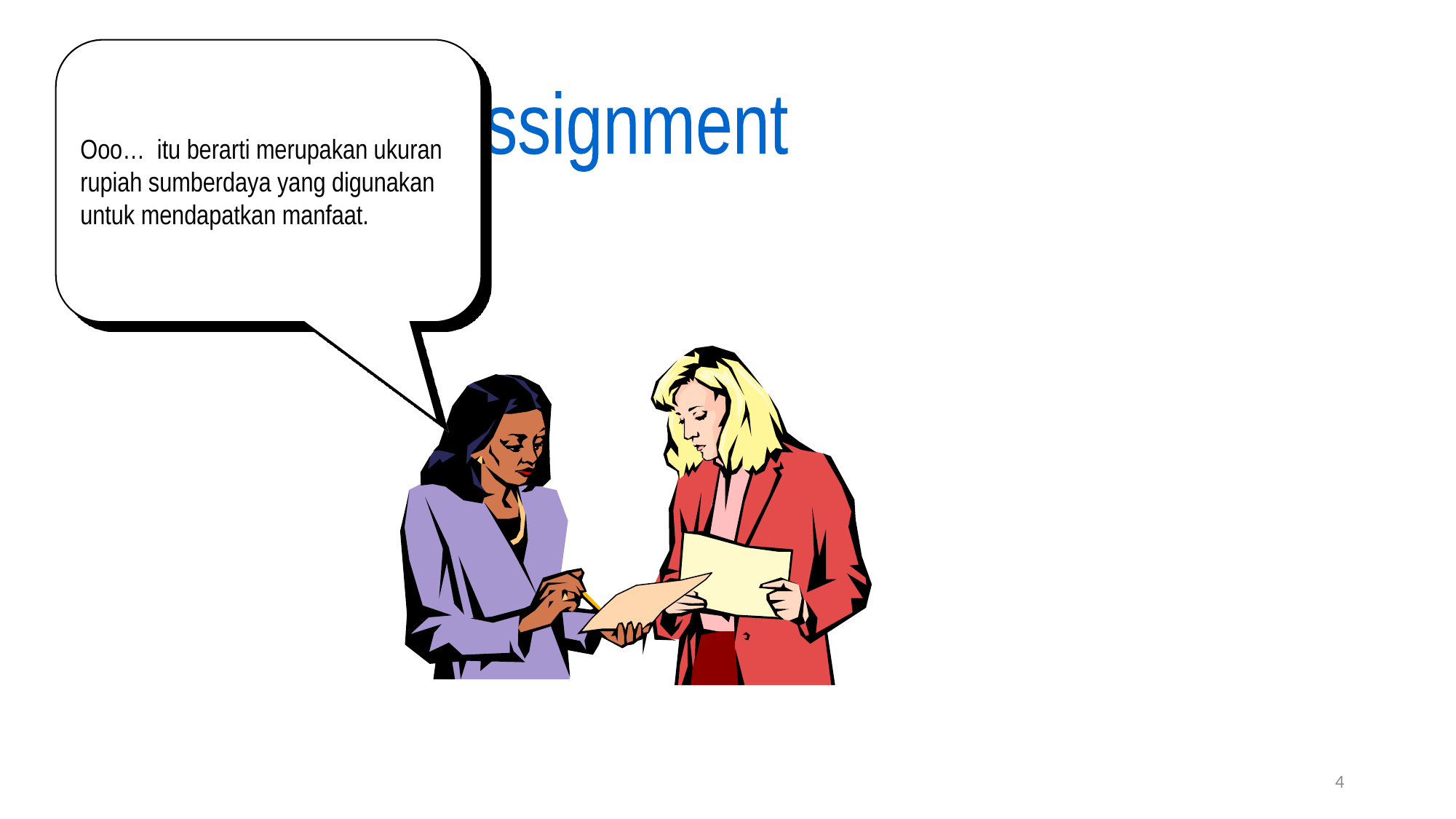

Ooo…  itu berarti merupakan ukuran rupiah sumberdaya yang digunakan untuk mendapatkan manfaat.
Cost Assignment

4